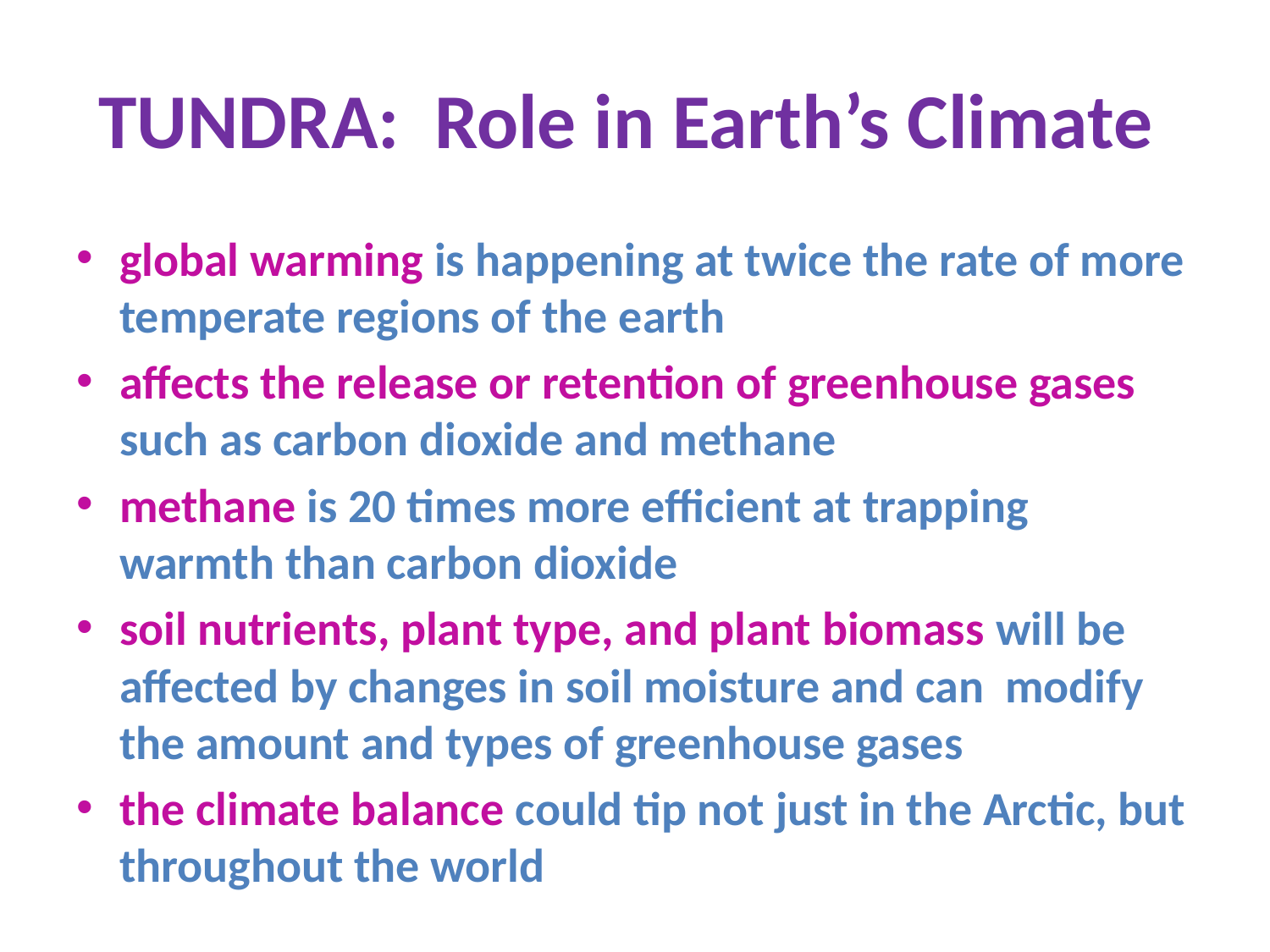

# TUNDRA:  Role in Earth’s Climate
global warming is happening at twice the rate of more temperate regions of the earth
affects the release or retention of greenhouse gases such as carbon dioxide and methane
methane is 20 times more efficient at trapping warmth than carbon dioxide
soil nutrients, plant type, and plant biomass will be affected by changes in soil moisture and can  modify the amount and types of greenhouse gases
the climate balance could tip not just in the Arctic, but throughout the world